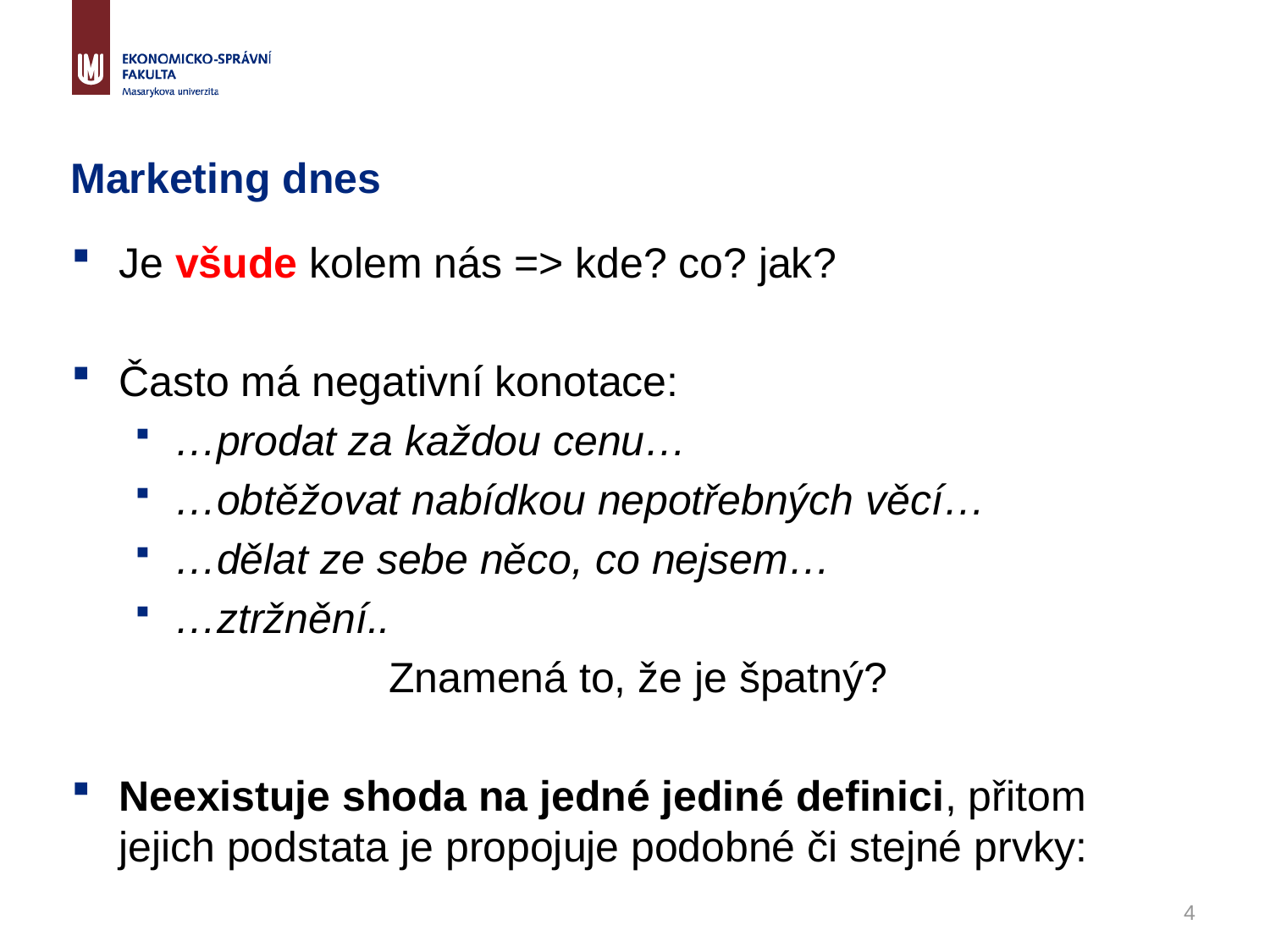

# Marketing dnes
Je všude kolem nás => kde? co? jak?

Často má negativní konotace:
…prodat za každou cenu…
…obtěžovat nabídkou nepotřebných věcí…
…dělat ze sebe něco, co nejsem…
…ztržnění..
		Znamená to, že je špatný?

Neexistuje shoda na jedné jediné definici, přitom jejich podstata je propojuje podobné či stejné prvky:

4